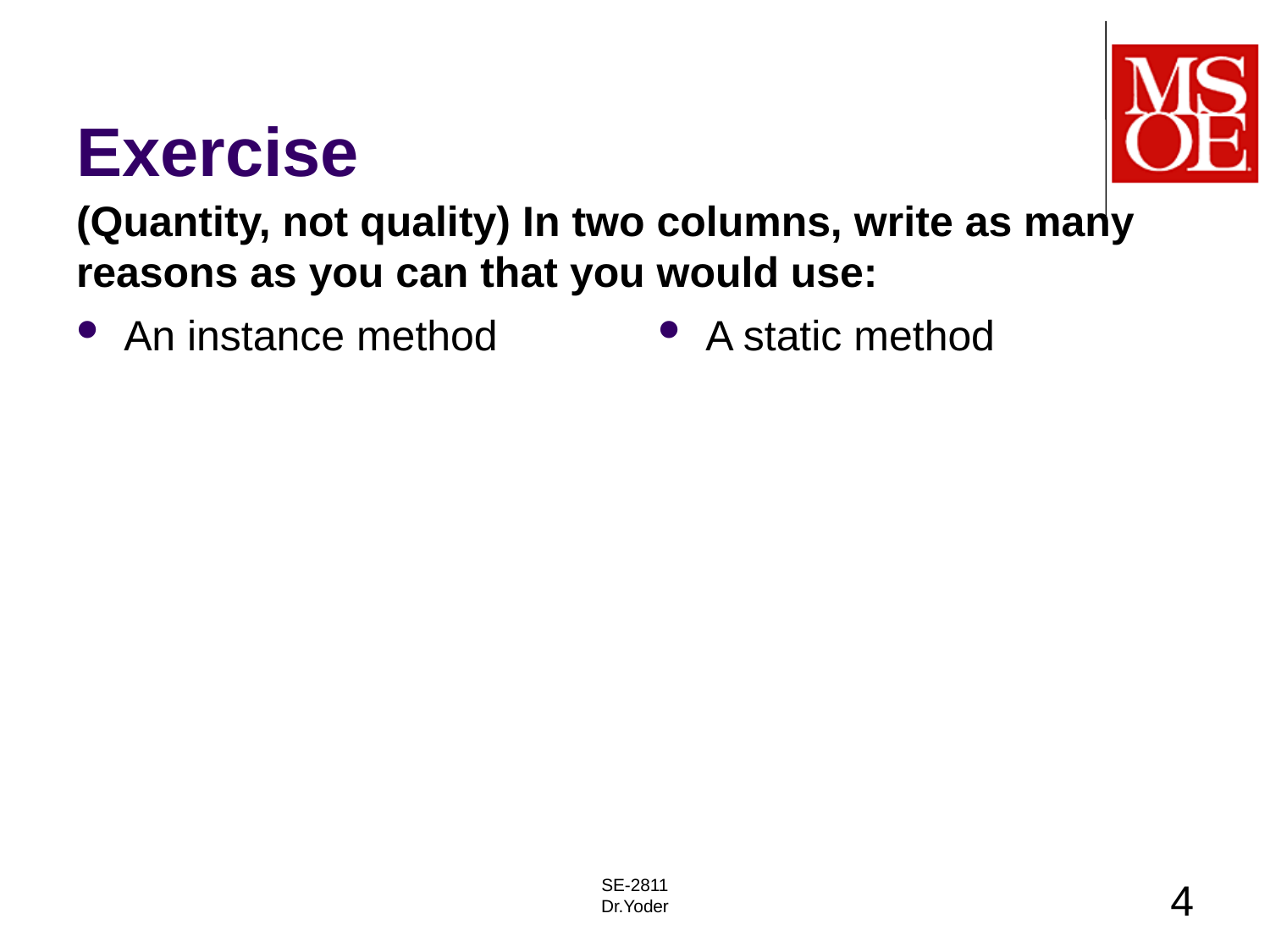

# Exercise
(Quantity, not quality) In two columns, write as many reasons as you can that you would use:
An instance method
A static method
SE-2811
Dr.Yoder
4